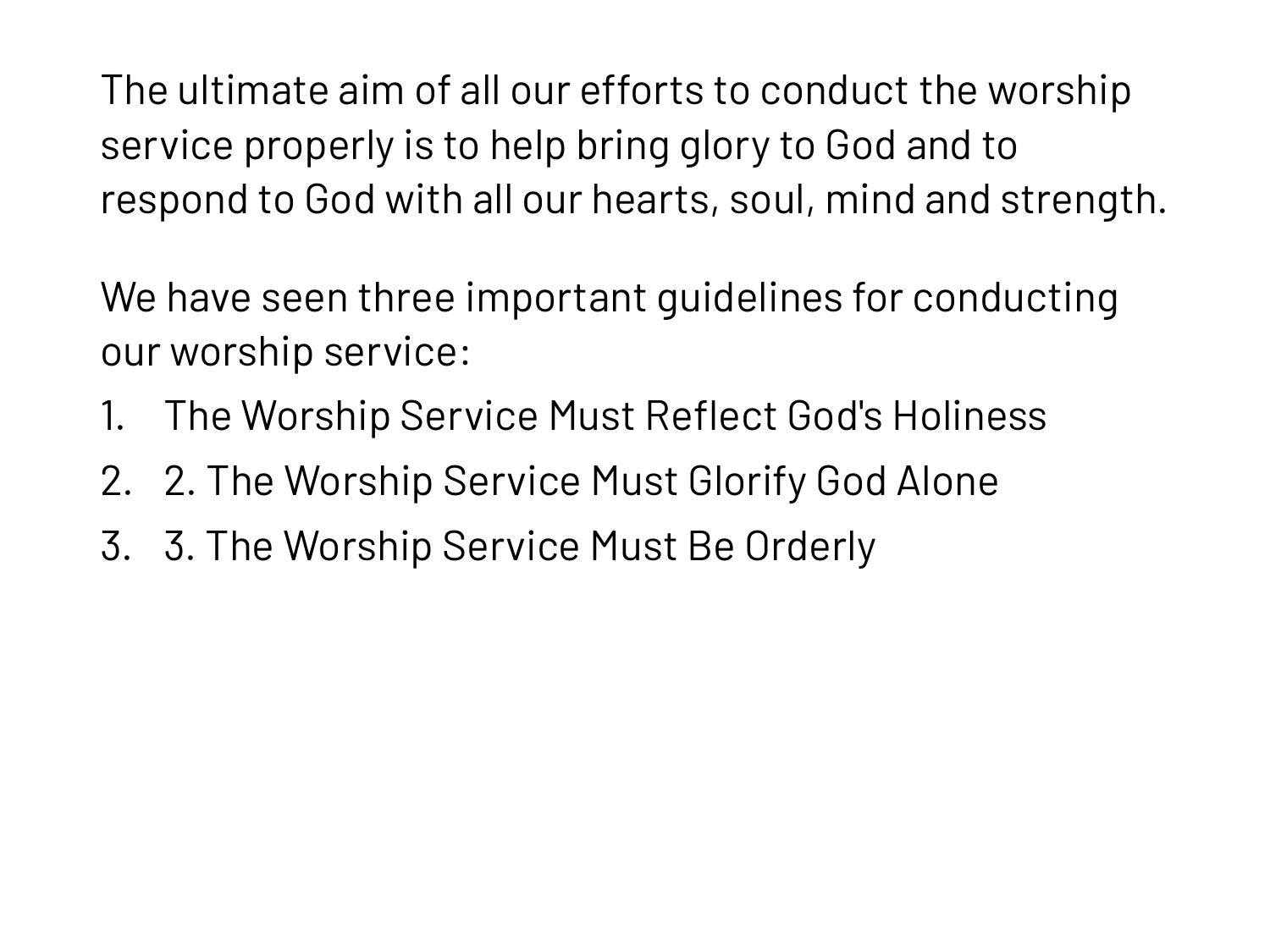

#
The ultimate aim of all our efforts to conduct the worship service properly is to help bring glory to God and to respond to God with all our hearts, soul, mind and strength.

We have seen three important guidelines for conducting our worship service:
The Worship Service Must Reflect God's Holiness
2. The Worship Service Must Glorify God Alone
3. The Worship Service Must Be Orderly